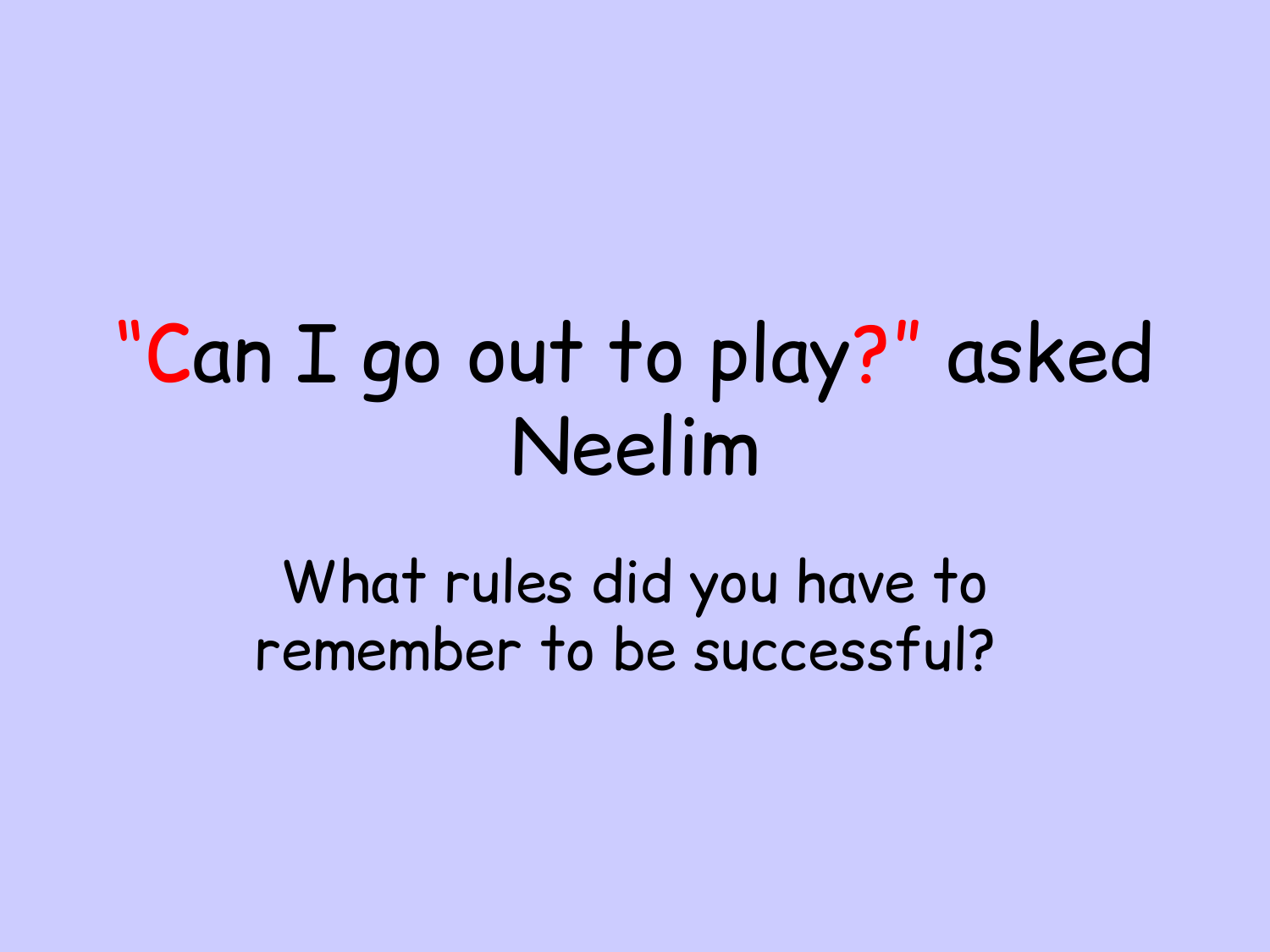

# “Can I go out to play?” asked Neelim
What rules did you have to remember to be successful?